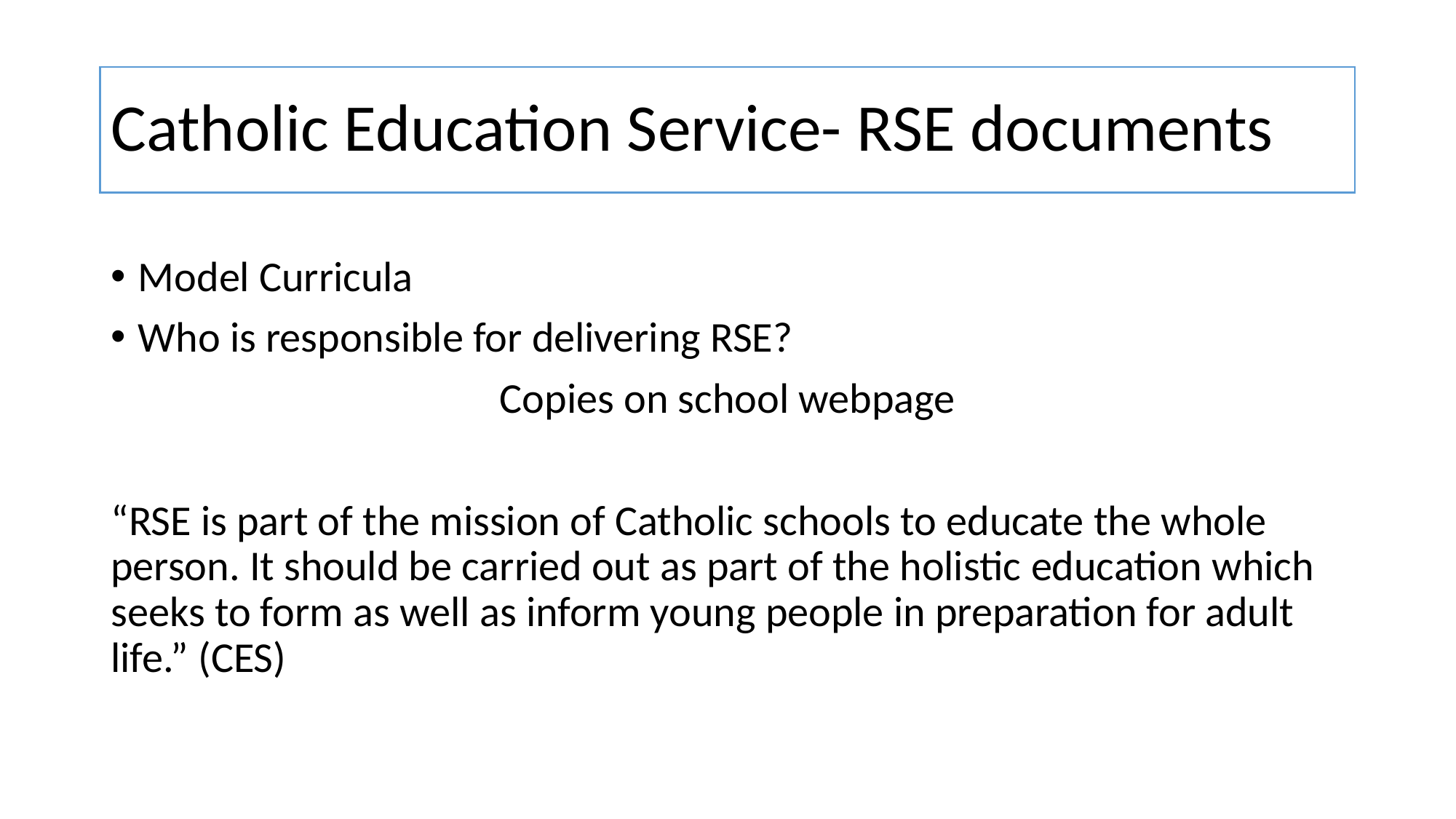

# Catholic Education Service- RSE documents
Model Curricula
Who is responsible for delivering RSE?
Copies on school webpage

“RSE is part of the mission of Catholic schools to educate the whole person. It should be carried out as part of the holistic education which seeks to form as well as inform young people in preparation for adult life.” (CES)